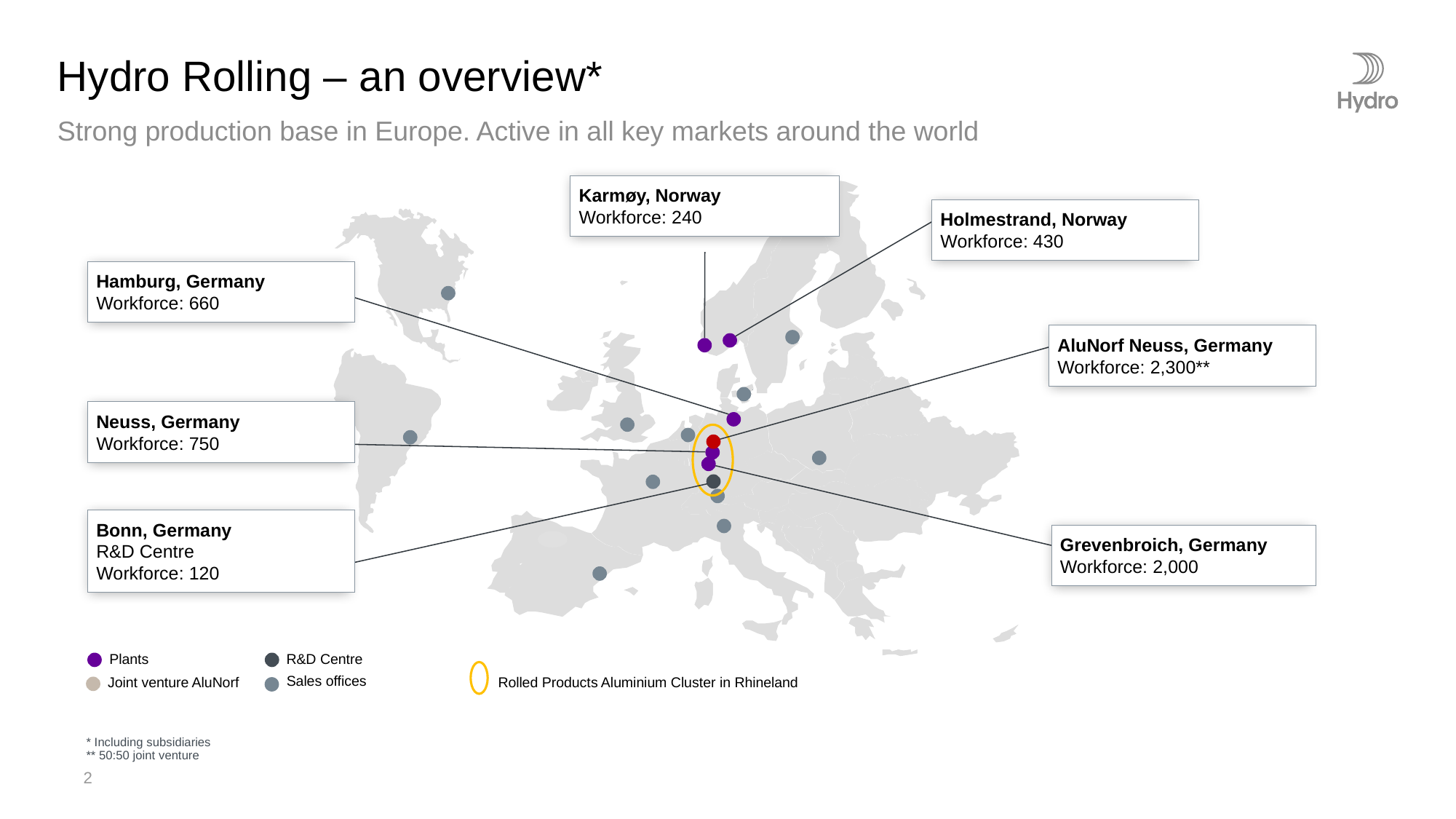

# Hydro Rolling – an overview*
Strong production base in Europe. Active in all key markets around the world
Karmøy, Norway
Workforce: 240

Holmestrand, Norway
Workforce: 430
Hamburg, Germany
Workforce: 660
AluNorf Neuss, Germany
Workforce: 2,300**
Neuss, Germany
Workforce: 750

Bonn, Germany
R&D Centre
Workforce: 120
Grevenbroich, Germany
Workforce: 2,000
Plants
R&D Centre

Joint venture AluNorf
Sales offices
Rolled Products Aluminium Cluster in Rhineland

* Including subsidiaries
** 50:50 joint venture
2